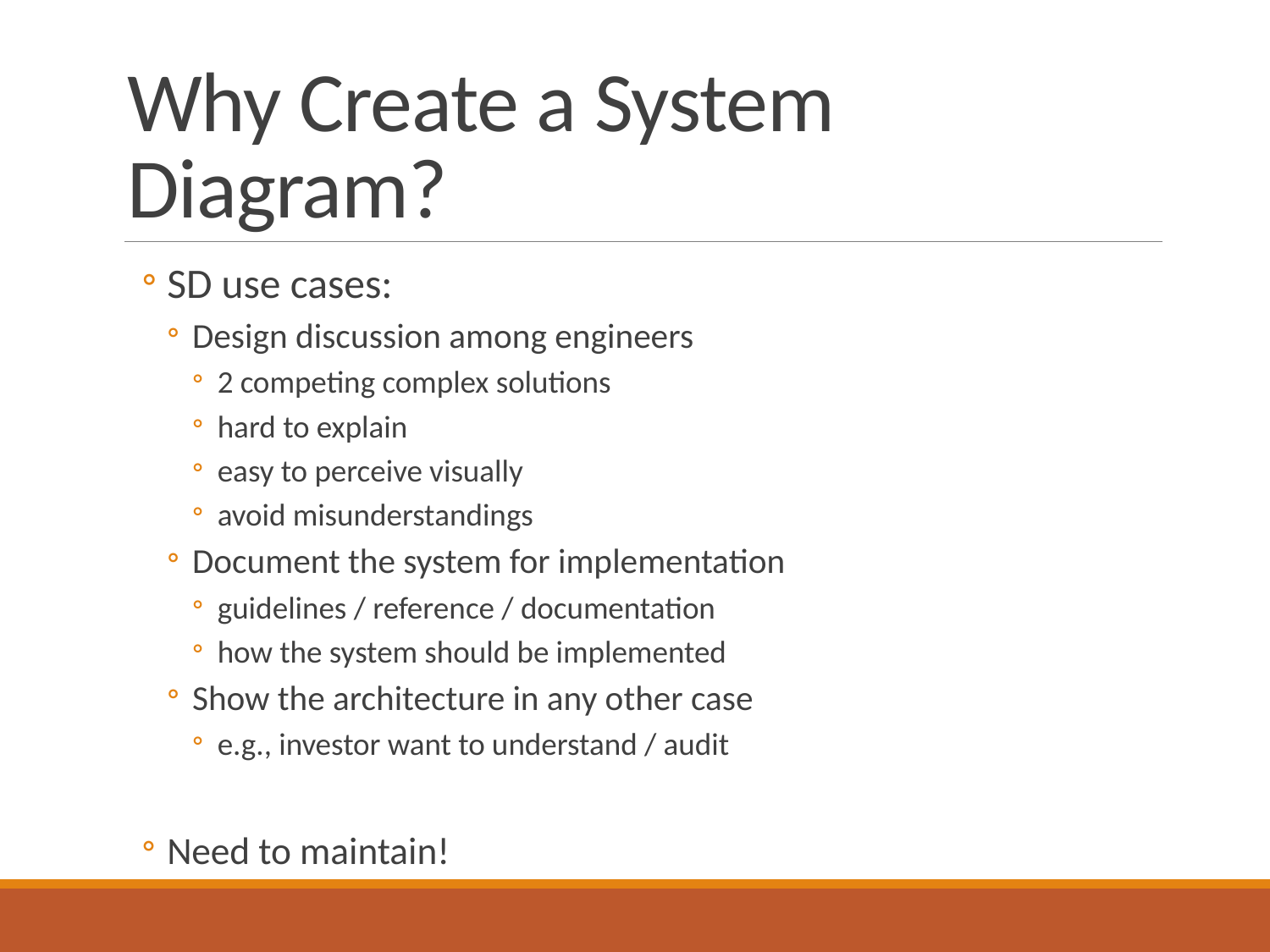

# Why Create a System Diagram?
SD use cases:
Design discussion among engineers
2 competing complex solutions
hard to explain
easy to perceive visually
avoid misunderstandings
Document the system for implementation
guidelines / reference / documentation
how the system should be implemented
Show the architecture in any other case
e.g., investor want to understand / audit

Need to maintain!